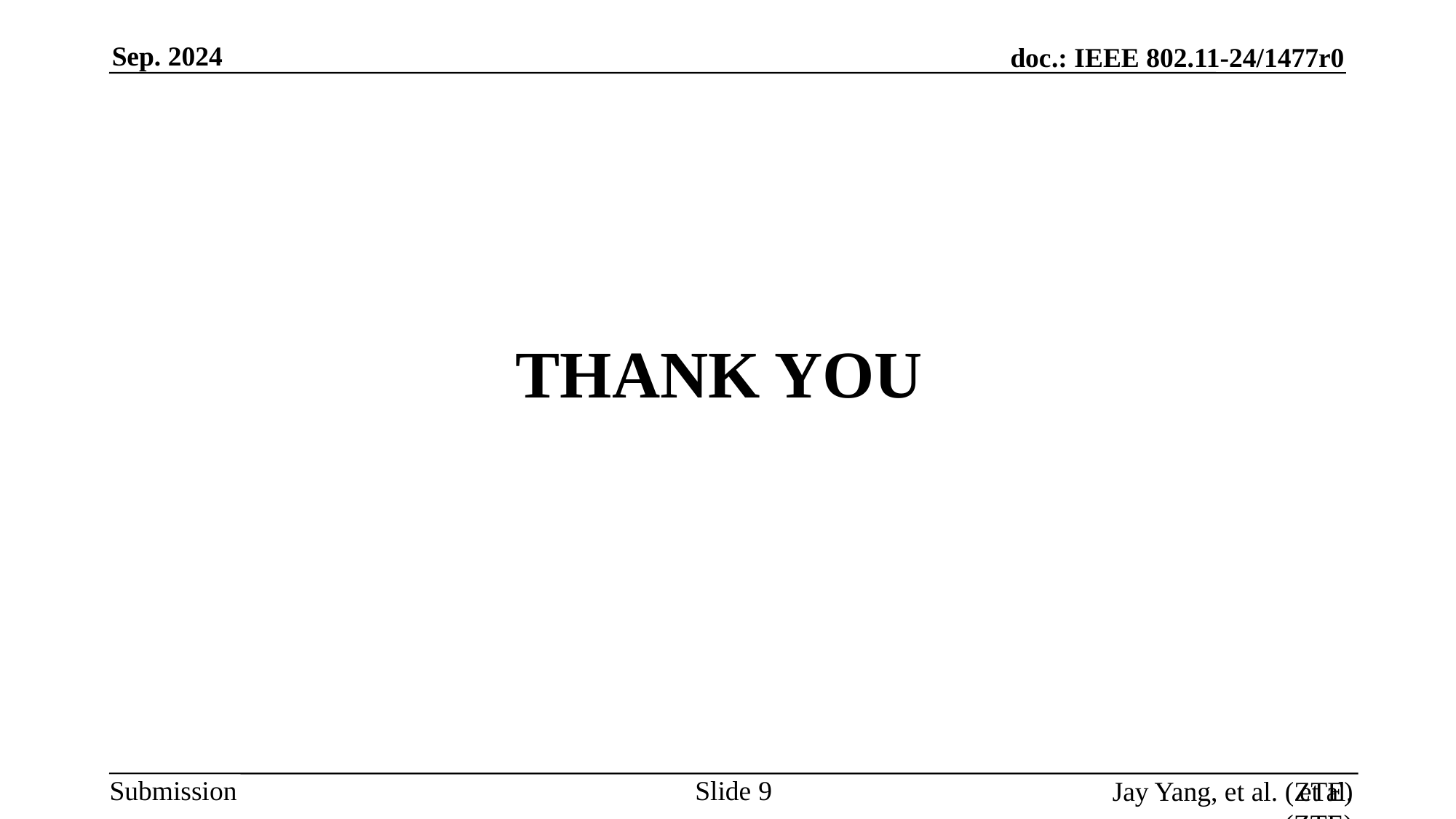

THANK YOU
Slide 9
Jay Yang, et al. (ZTE)
 et al. (ZTE)